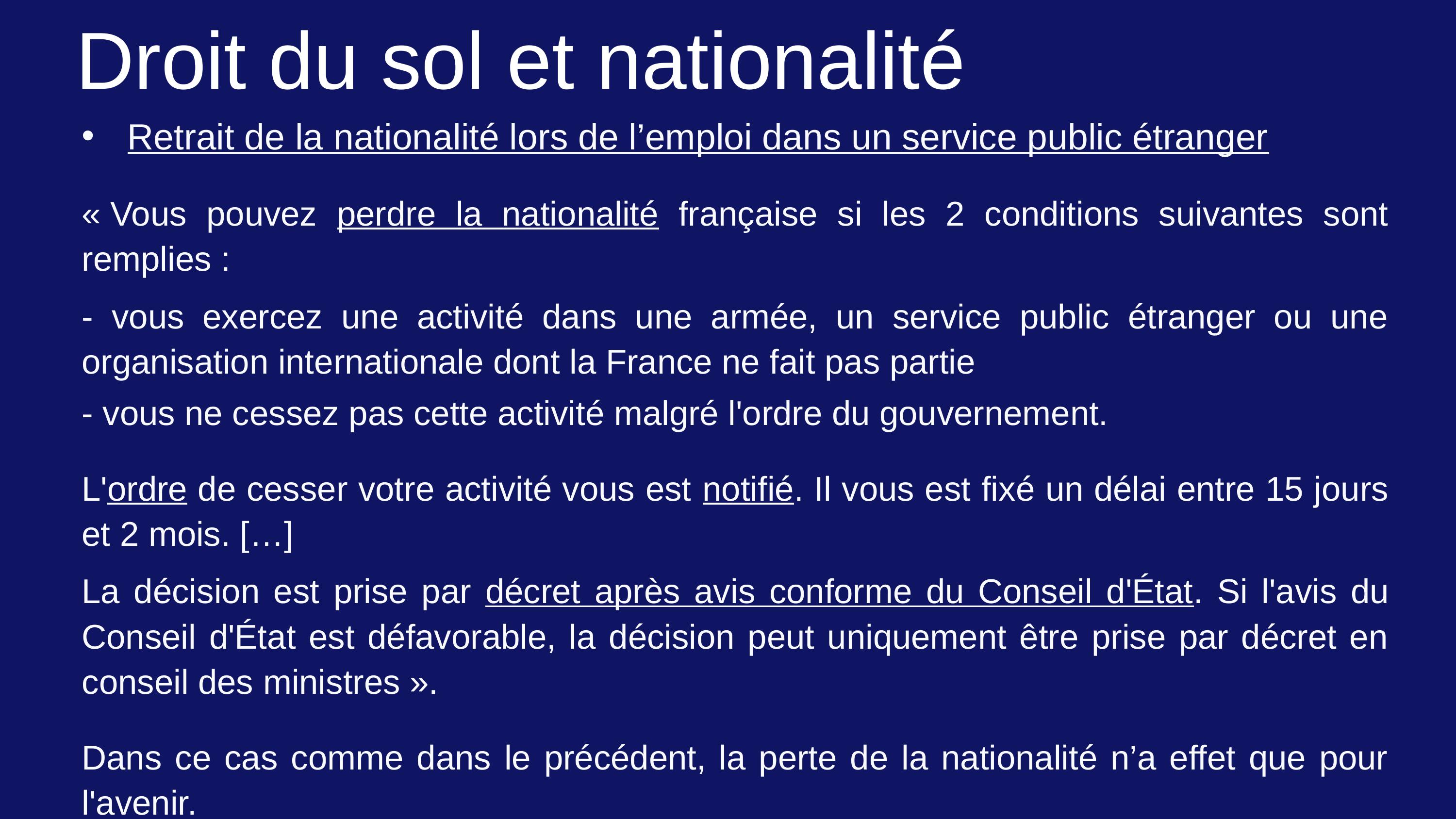

Droit du sol et nationalité
Retrait de la nationalité lors de l’emploi dans un service public étranger
« Vous pouvez perdre la nationalité française si les 2 conditions suivantes sont remplies :
- vous exercez une activité dans une armée, un service public étranger ou une organisation internationale dont la France ne fait pas partie
- vous ne cessez pas cette activité malgré l'ordre du gouvernement.
L'ordre de cesser votre activité vous est notifié. Il vous est fixé un délai entre 15 jours et 2 mois. […]
La décision est prise par décret après avis conforme du Conseil d'État. Si l'avis du Conseil d'État est défavorable, la décision peut uniquement être prise par décret en conseil des ministres ».
Dans ce cas comme dans le précédent, la perte de la nationalité n’a effet que pour l'avenir.
Site officiel de l’Administration française